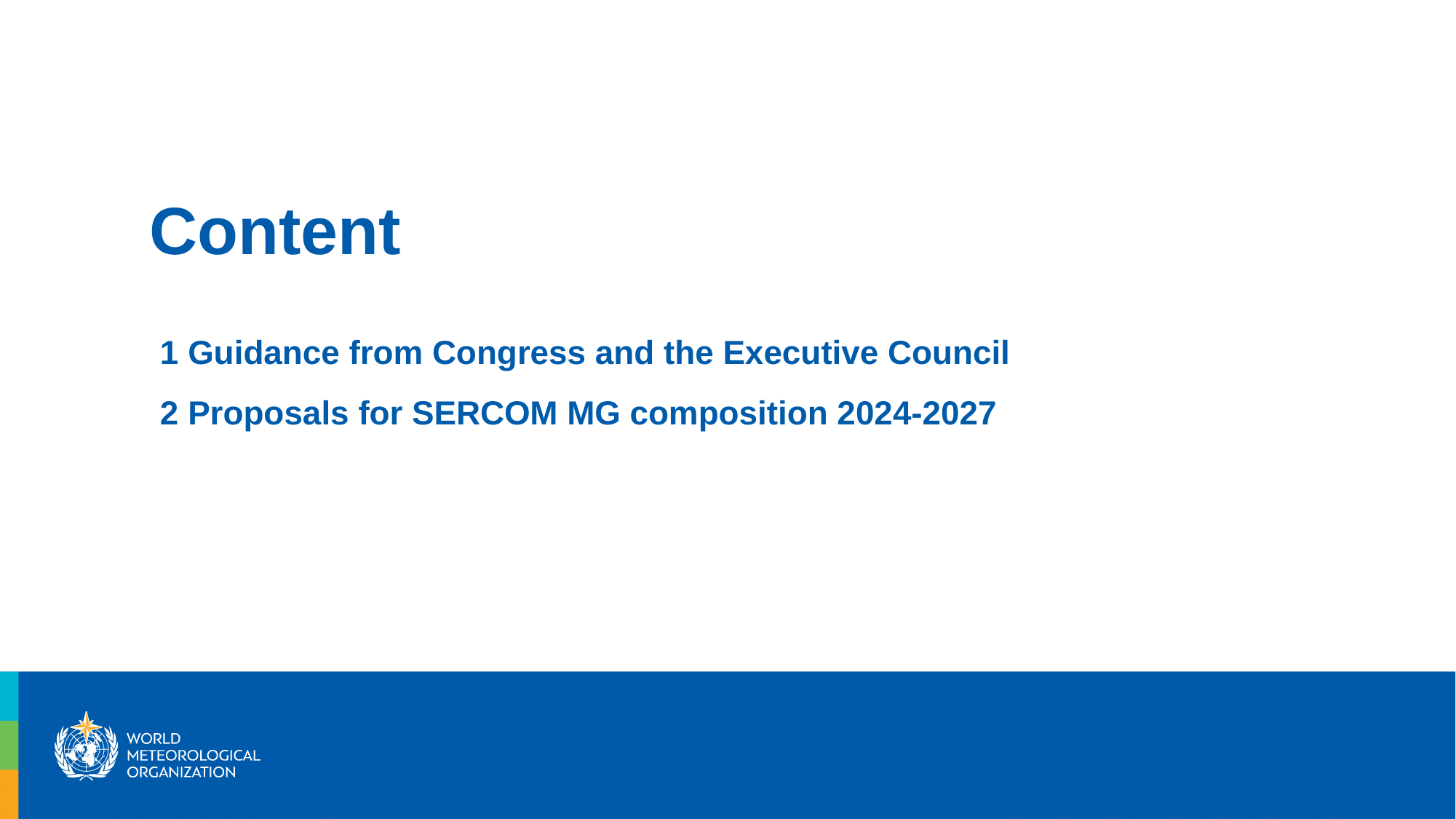

Content
1 Guidance from Congress and the Executive Council
2 Proposals for SERCOM MG composition 2024-2027